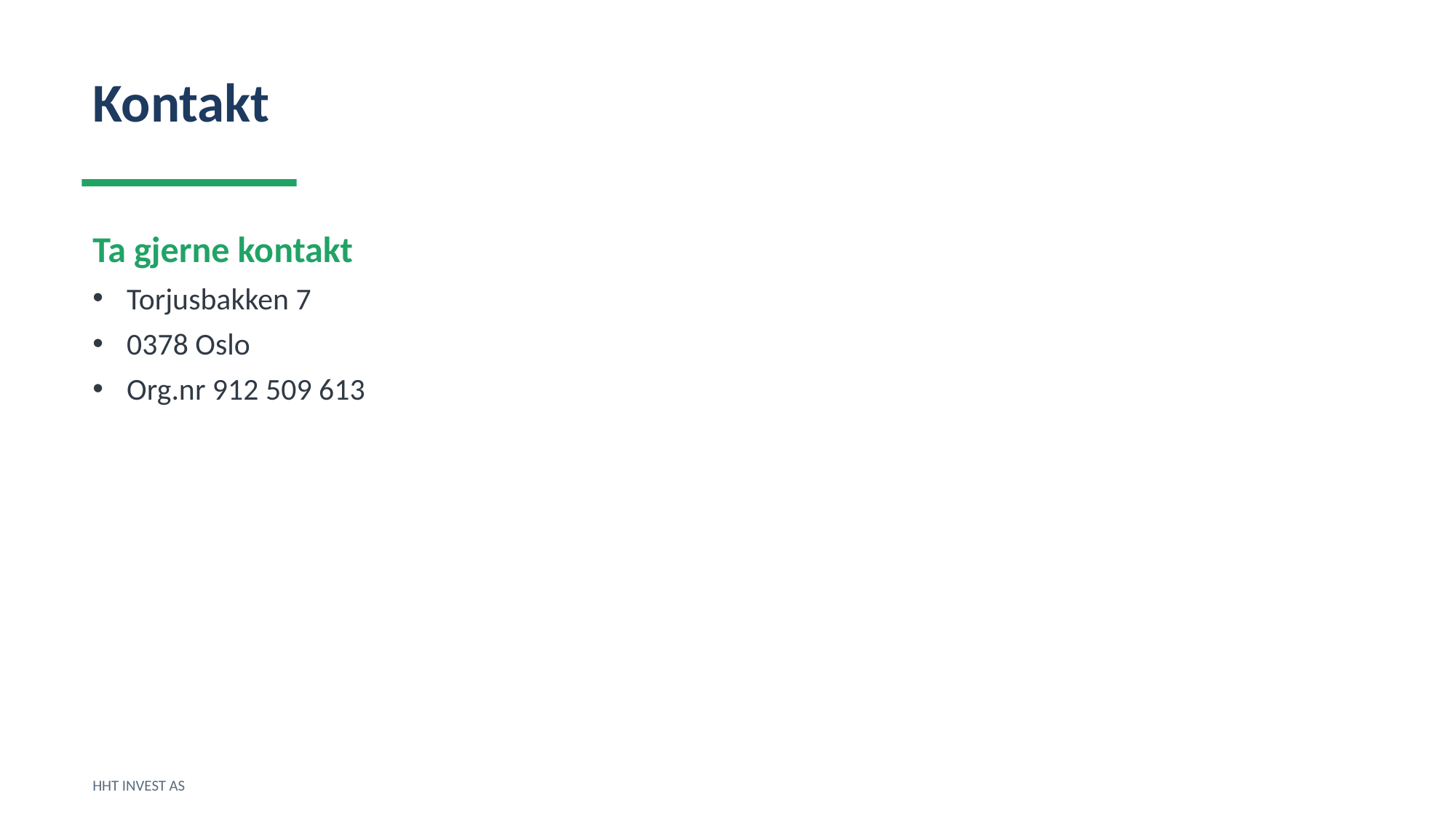

Kontakt

Ta gjerne kontakt
Torjusbakken 7
0378 Oslo
Org.nr 912 509 613
HHT INVEST AS